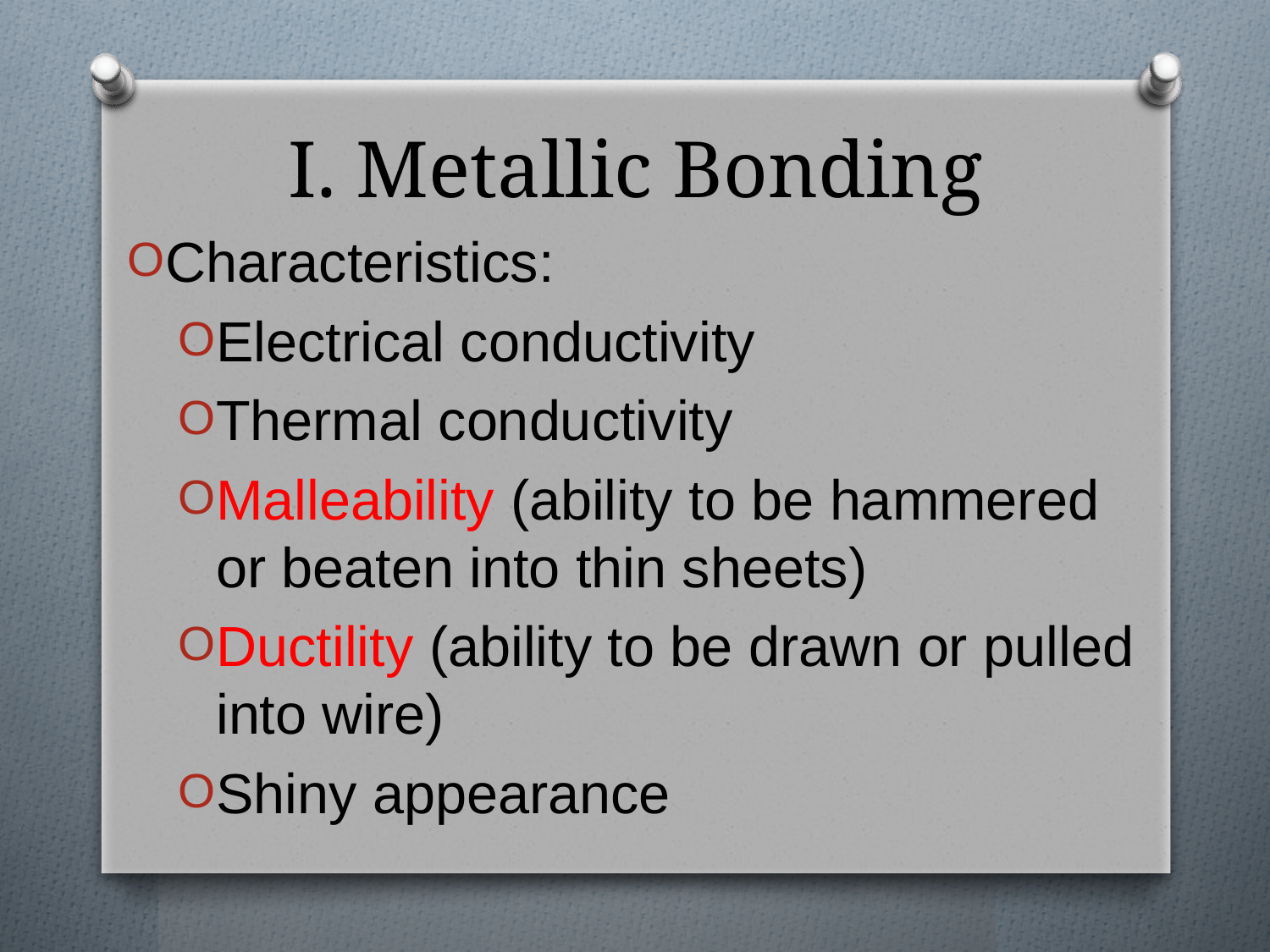

# I. Metallic Bonding
Characteristics:
Electrical conductivity
Thermal conductivity
Malleability (ability to be hammered or beaten into thin sheets)
Ductility (ability to be drawn or pulled into wire)
Shiny appearance